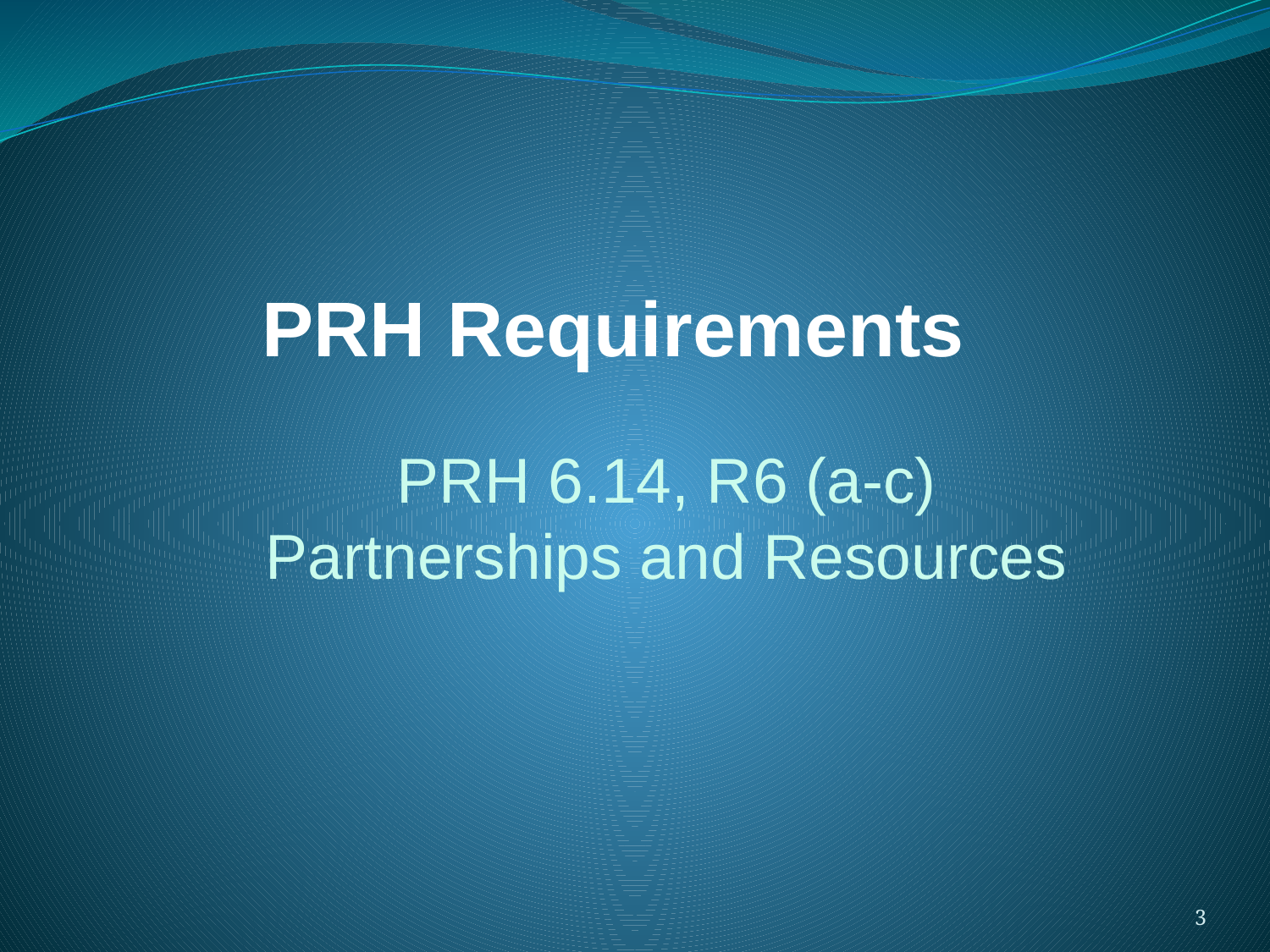

# PRH Requirements
PRH 6.14, R6 (a-c) Partnerships and Resources
3